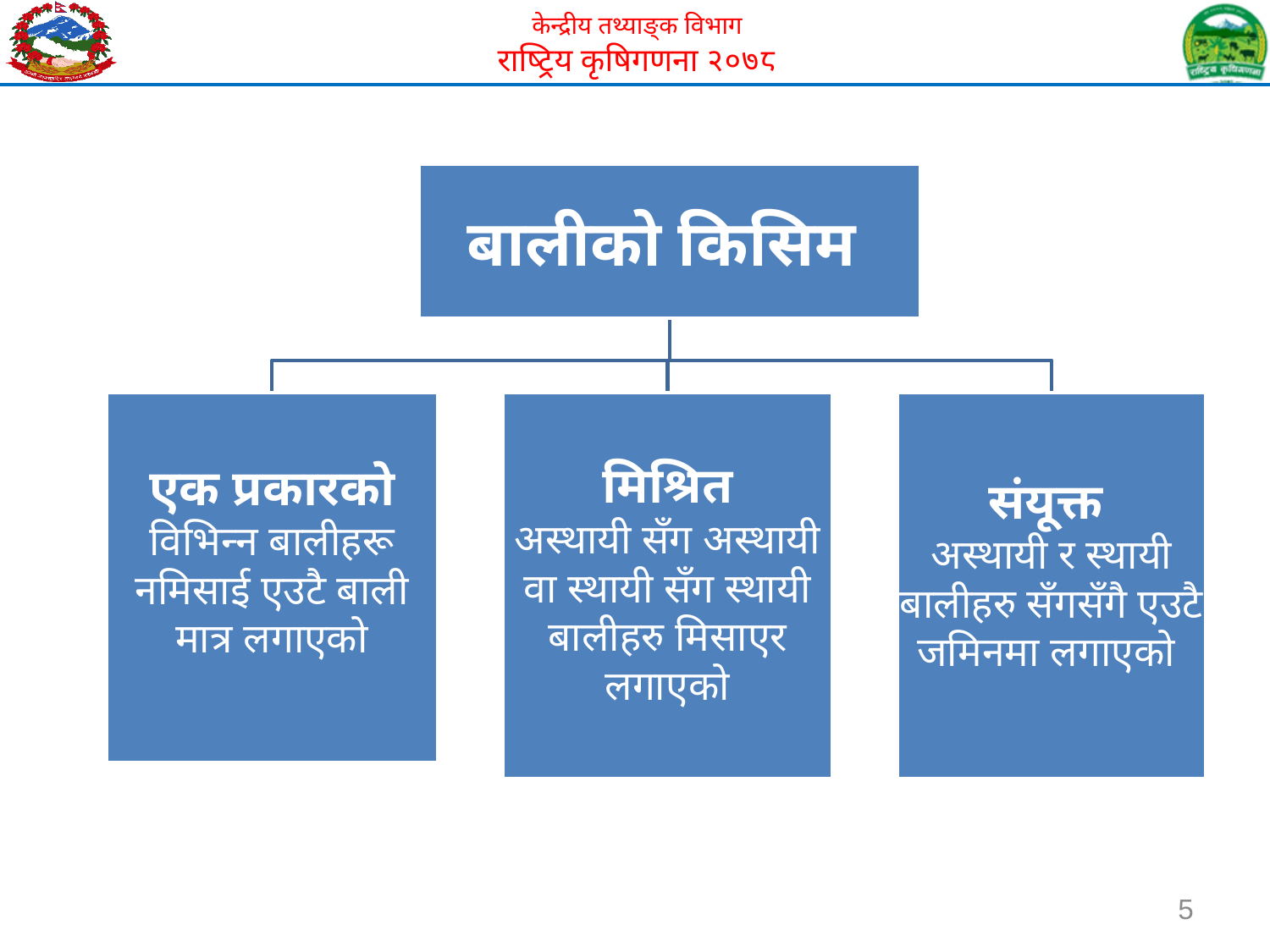

बालीको किसिम
एक प्रकारको
विभिन्न बालीहरू नमिसाई एउटै बाली मात्र लगाएको

मिश्रित
अस्थायी सँग अस्थायी वा स्थायी सँग स्थायी बालीहरु मिसाएर लगाएको

संयूक्त
अस्थायी र स्थायी बालीहरु सँगसँगै एउटै जमिनमा लगाएको

5